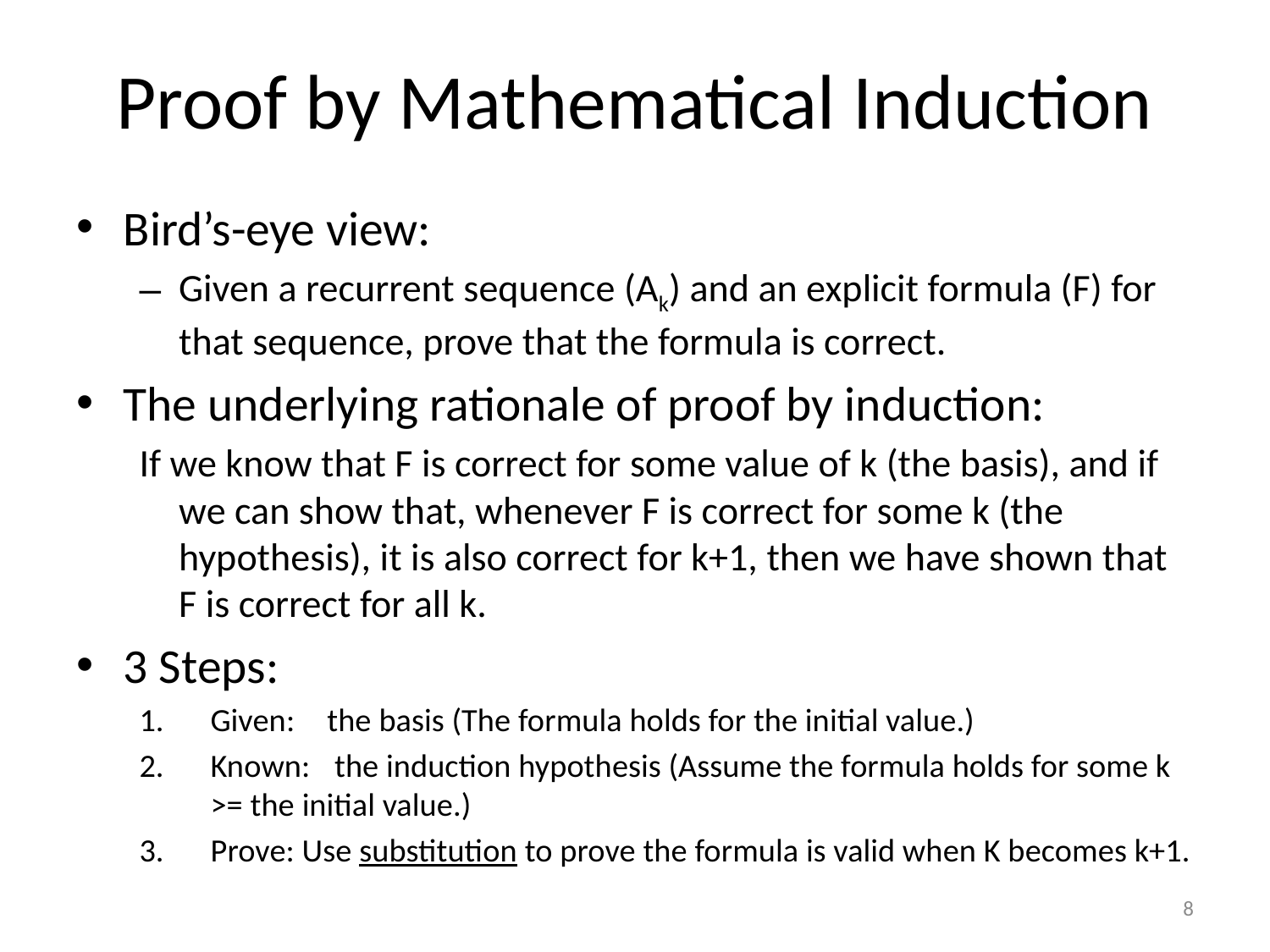

# Proof by Mathematical Induction
Bird’s-eye view:
Given a recurrent sequence (Ak) and an explicit formula (F) for that sequence, prove that the formula is correct.
The underlying rationale of proof by induction:
If we know that F is correct for some value of k (the basis), and if we can show that, whenever F is correct for some k (the hypothesis), it is also correct for k+1, then we have shown that F is correct for all k.
3 Steps:
Given: 	the basis (The formula holds for the initial value.)
Known:	 the induction hypothesis (Assume the formula holds for some k >= the initial value.)
Prove: Use substitution to prove the formula is valid when K becomes k+1.

8